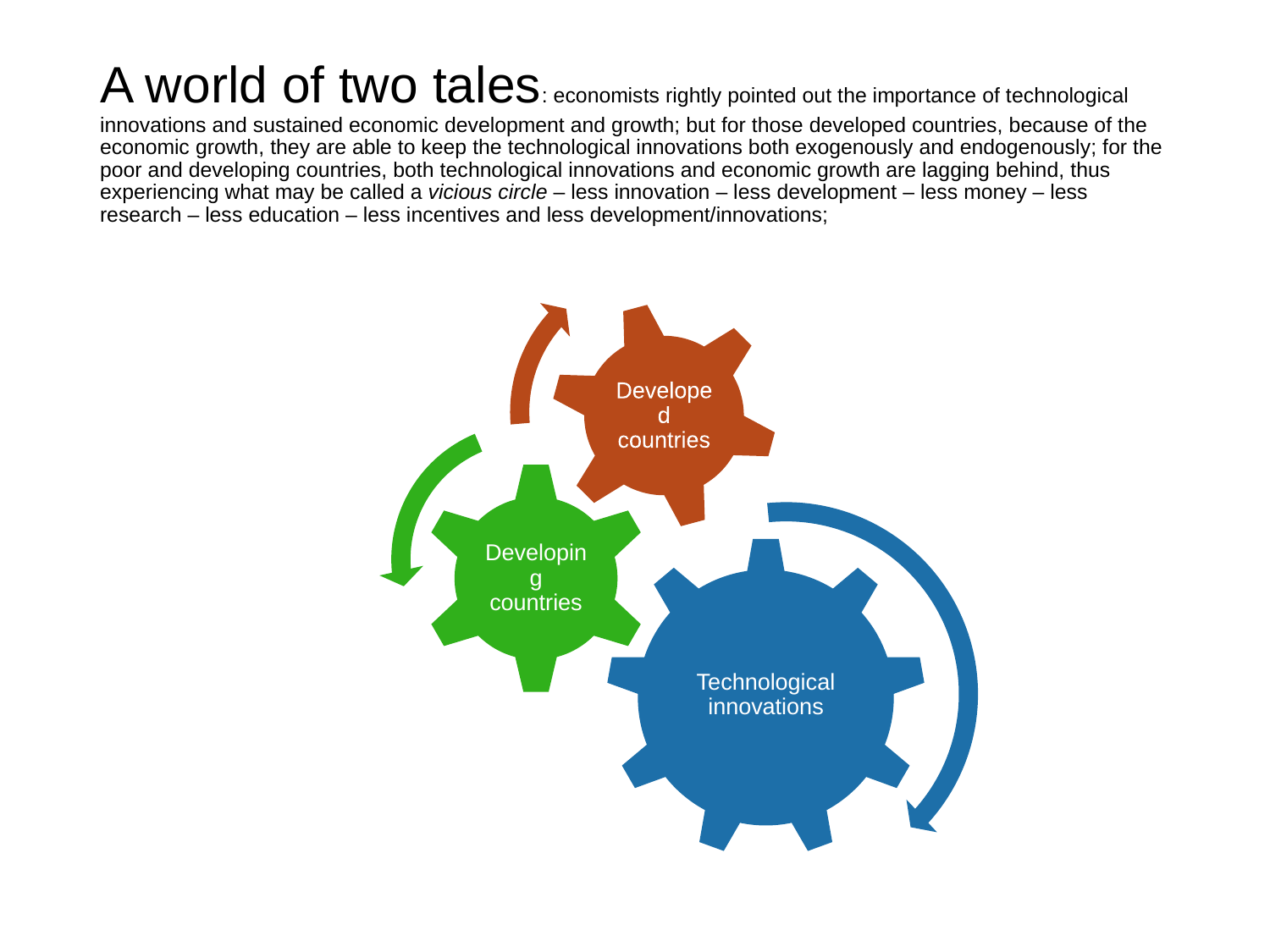

# A world of two tales: economists rightly pointed out the importance of technological innovations and sustained economic development and growth; but for those developed countries, because of the economic growth, they are able to keep the technological innovations both exogenously and endogenously; for the poor and developing countries, both technological innovations and economic growth are lagging behind, thus experiencing what may be called a vicious circle – less innovation – less development – less money – less research – less education – less incentives and less development/innovations;
Technological innovations
Developing countries
Developed countries